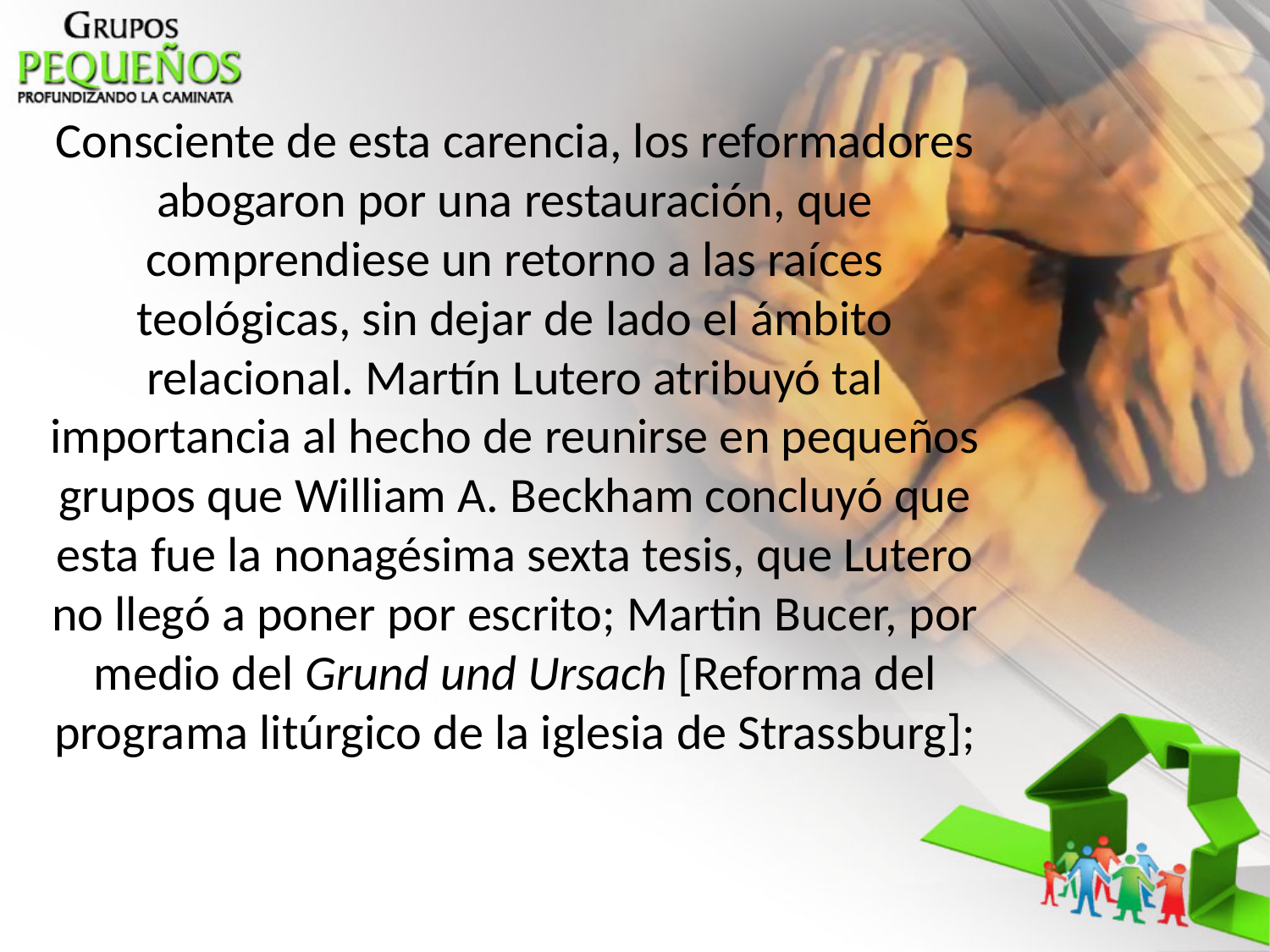

Consciente de esta carencia, los reformadores abogaron por una restauración, que comprendiese un retorno a las raíces teológicas, sin dejar de lado el ámbito relacional. Martín Lutero atribuyó tal importancia al hecho de reunirse en pequeños grupos que William A. Beckham concluyó que esta fue la nonagésima sexta tesis, que Lutero no llegó a poner por escrito; Martin Bucer, por medio del Grund und Ursach [Reforma del programa litúrgico de la iglesia de Strassburg];